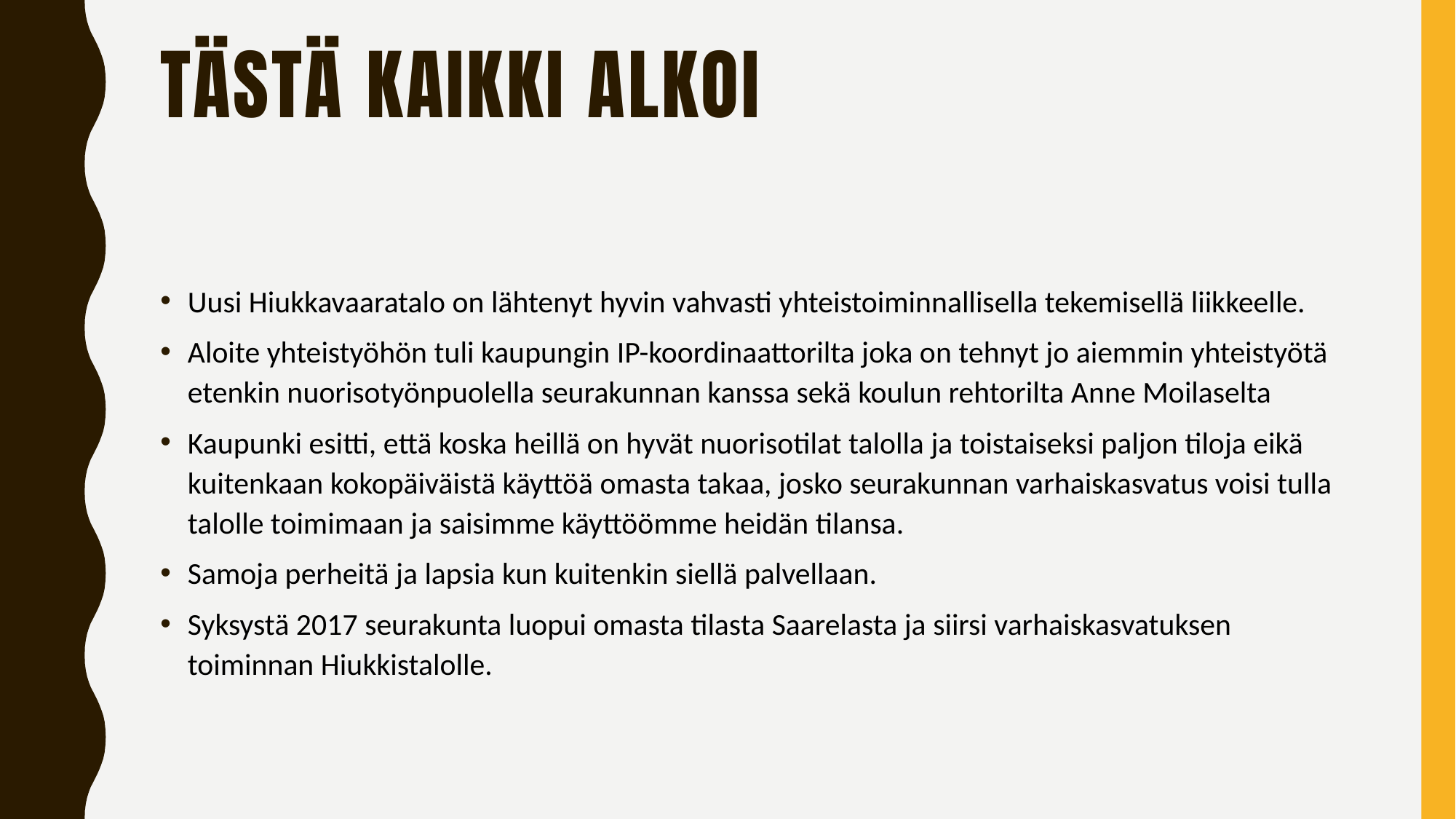

# Tästä kaikki alkoi
Uusi Hiukkavaaratalo on lähtenyt hyvin vahvasti yhteistoiminnallisella tekemisellä liikkeelle.
Aloite yhteistyöhön tuli kaupungin IP-koordinaattorilta joka on tehnyt jo aiemmin yhteistyötä etenkin nuorisotyönpuolella seurakunnan kanssa sekä koulun rehtorilta Anne Moilaselta
Kaupunki esitti, että koska heillä on hyvät nuorisotilat talolla ja toistaiseksi paljon tiloja eikä kuitenkaan kokopäiväistä käyttöä omasta takaa, josko seurakunnan varhaiskasvatus voisi tulla talolle toimimaan ja saisimme käyttöömme heidän tilansa.
Samoja perheitä ja lapsia kun kuitenkin siellä palvellaan.
Syksystä 2017 seurakunta luopui omasta tilasta Saarelasta ja siirsi varhaiskasvatuksen toiminnan Hiukkistalolle.